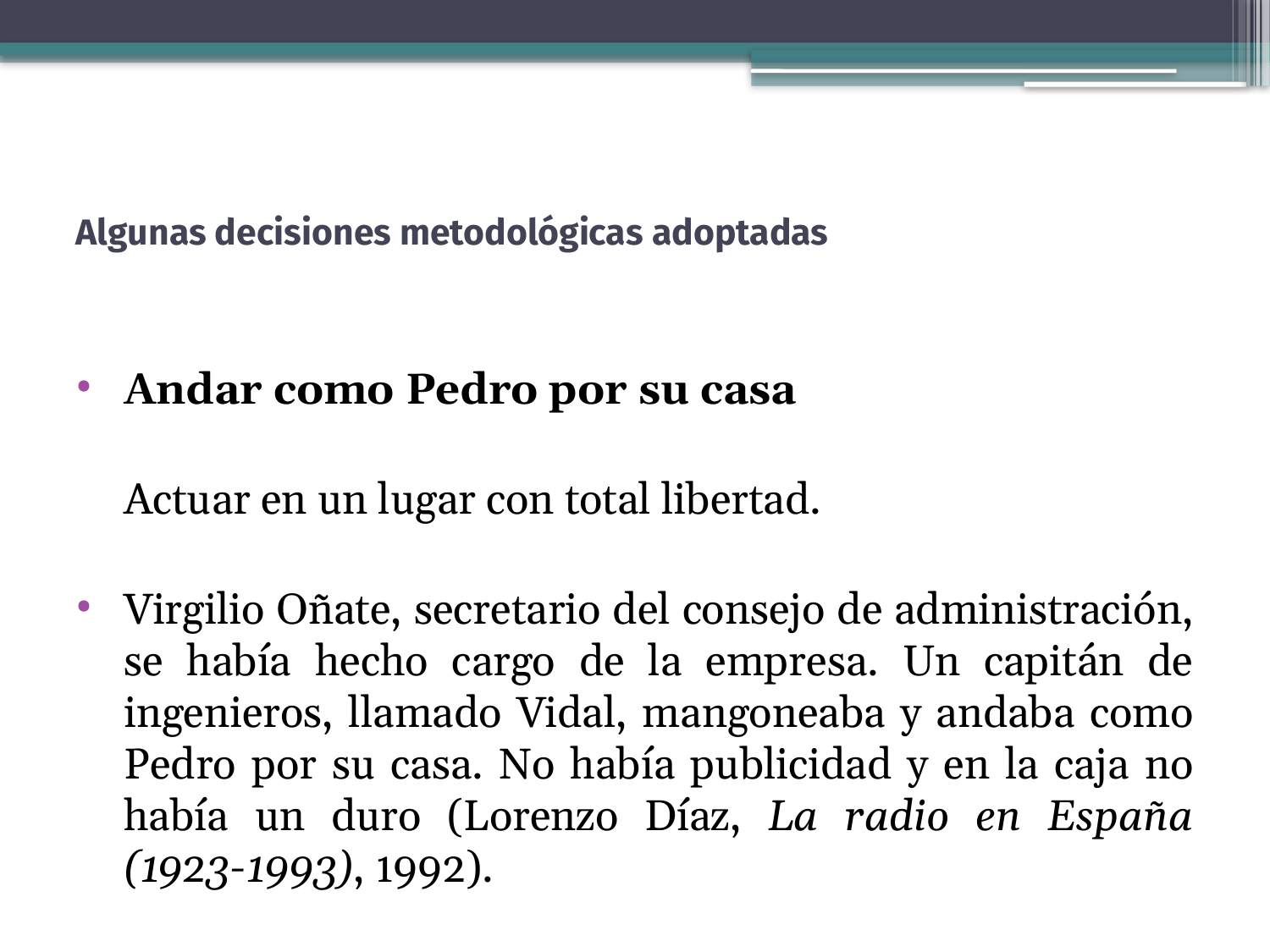

# Algunas decisiones metodológicas adoptadas

Andar como Pedro por su casa

	Actuar en un lugar con total libertad.

Virgilio Oñate, secretario del consejo de administración, se había hecho cargo de la empresa. Un capitán de ingenieros, llamado Vidal, mangoneaba y andaba como Pedro por su casa. No había publicidad y en la caja no había un duro (Lorenzo Díaz, La radio en España (1923-1993), 1992).